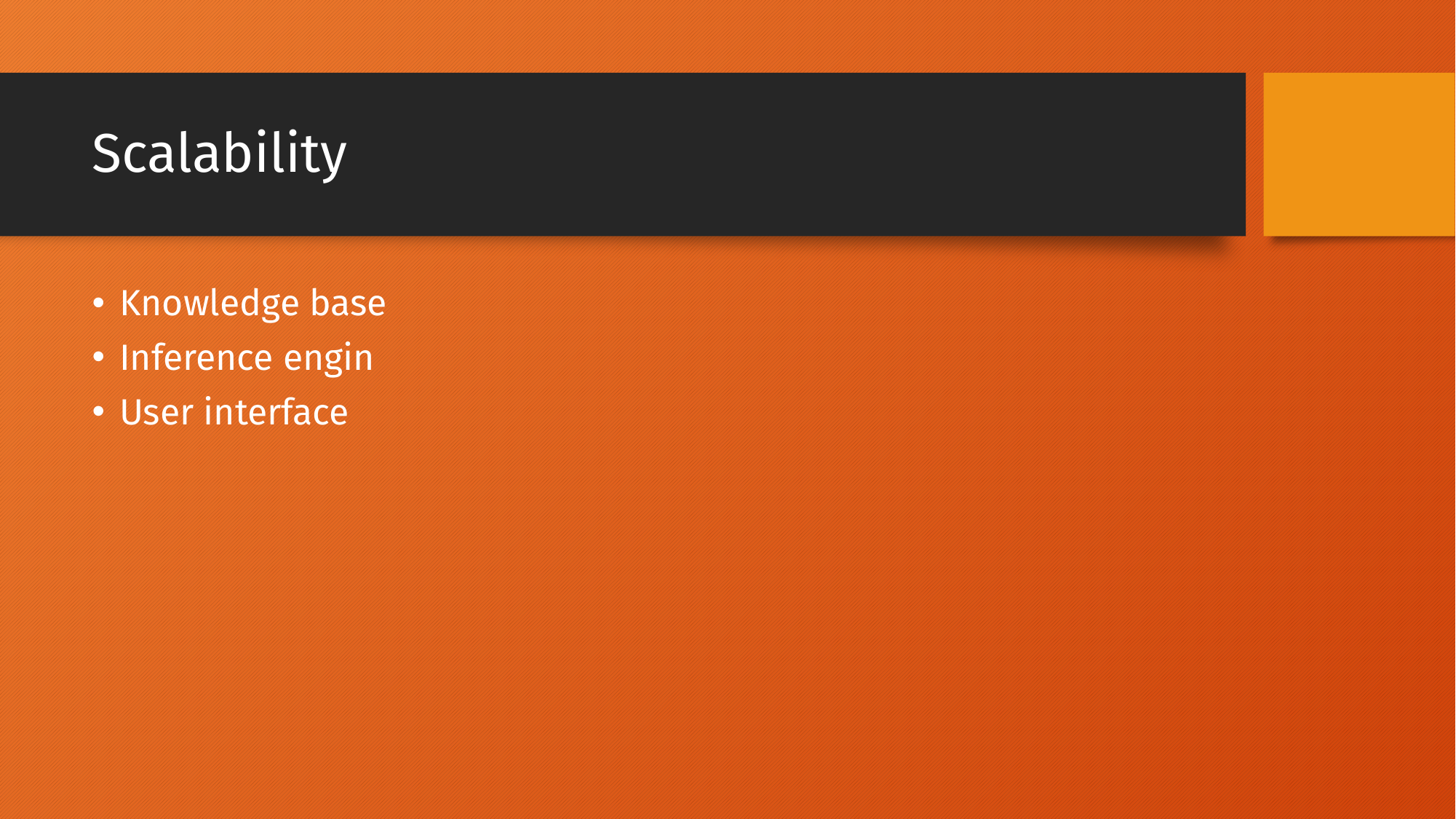

# Scalability
Knowledge base
Inference engin
User interface